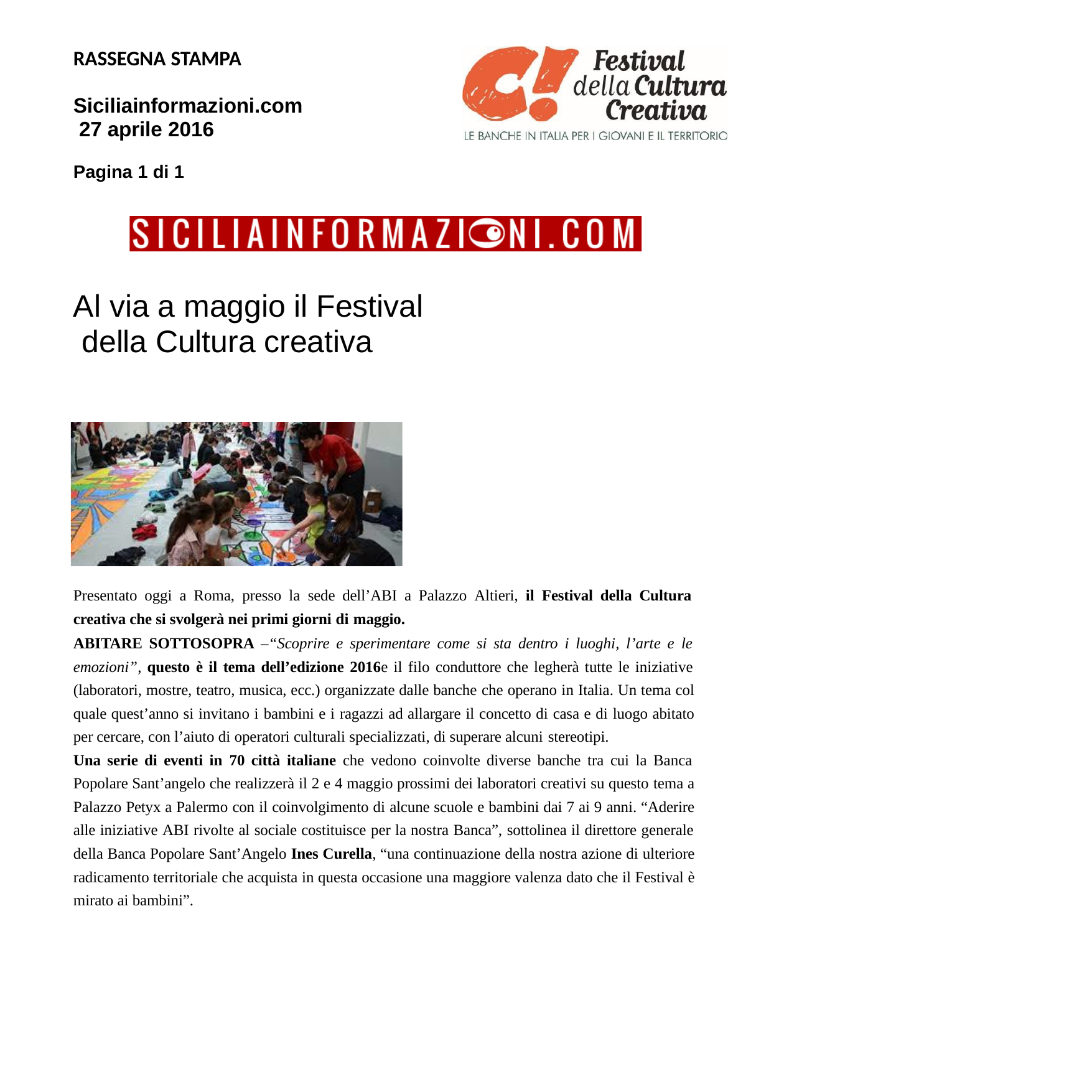

RASSEGNA STAMPA

Siciliainformazioni.com  27 aprile 2016
Pagina 1 di 1

Al via a maggio il Festival  della Cultura creativa

Presentato oggi a Roma, presso la sede dell’ABI a Palazzo Altieri, il Festival della Cultura  creativa che si svolgerà nei primi giorni di maggio.
ABITARE SOTTOSOPRA –“Scoprire e sperimentare come si sta dentro i luoghi, l’arte e le  emozioni”, questo è il tema dell’edizione 2016e il filo conduttore che legherà tutte le iniziative  (laboratori, mostre, teatro, musica, ecc.) organizzate dalle banche che operano in Italia. Un tema col  quale quest’anno si invitano i bambini e i ragazzi ad allargare il concetto di casa e di luogo abitato  per cercare, con l’aiuto di operatori culturali specializzati, di superare alcuni stereotipi.
Una serie di eventi in 70 città italiane che vedono coinvolte diverse banche tra cui la Banca  Popolare Sant’angelo che realizzerà il 2 e 4 maggio prossimi dei laboratori creativi su questo tema a  Palazzo Petyx a Palermo con il coinvolgimento di alcune scuole e bambini dai 7 ai 9 anni. “Aderire  alle iniziative ABI rivolte al sociale costituisce per la nostra Banca”, sottolinea il direttore generale
della Banca Popolare Sant’Angelo Ines Curella, “una continuazione della nostra azione di ulteriore  radicamento territoriale che acquista in questa occasione una maggiore valenza dato che il Festival è  mirato ai bambini”.